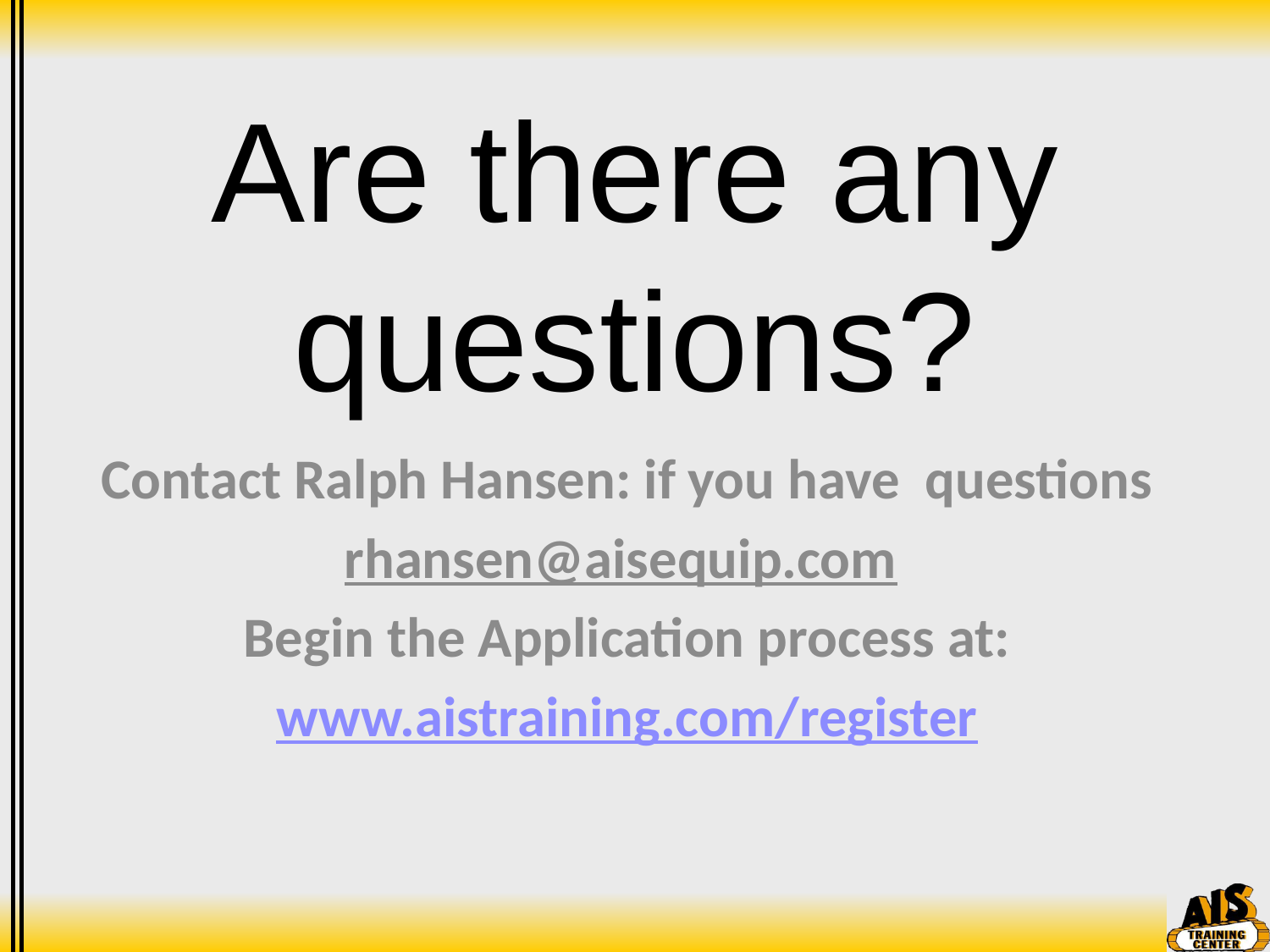

# Are there any questions?
Contact Ralph Hansen: if you have  questions
rhansen@aisequip.com
Begin the Application process at:
www.aistraining.com/register